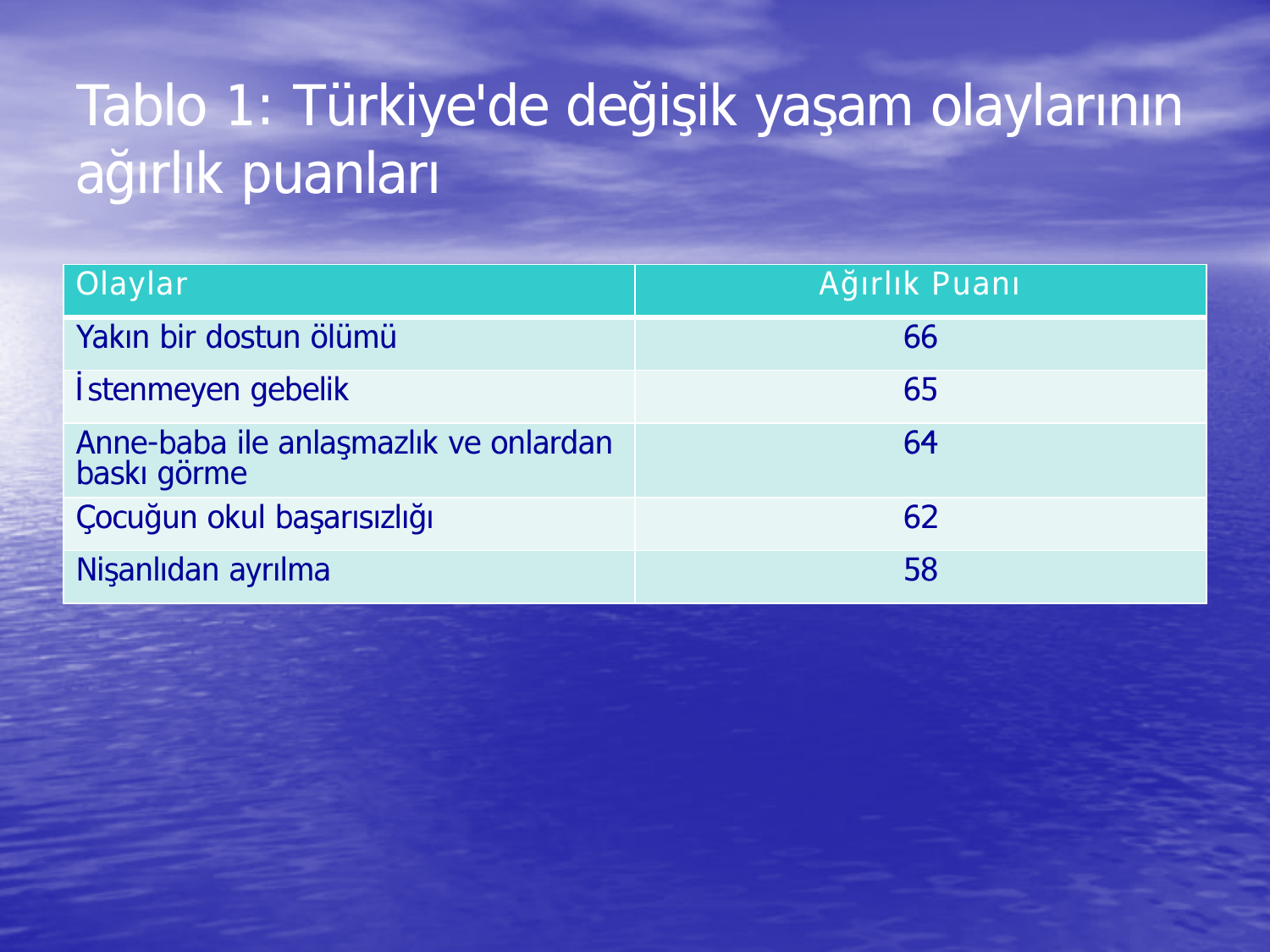

# Tablo 1: Türkiye'de değişik yaşam olaylarının ağırlık puanları
| Olaylar | Ağırlık Puanı |
| --- | --- |
| Yakın bir dostun ölümü | 66 |
| İstenmeyen gebelik | 65 |
| Anne-baba ile anlaşmazlık ve onlardan baskı görme | 64 |
| Çocuğun okul başarısızlığı | 62 |
| Nişanlıdan ayrılma | 58 |